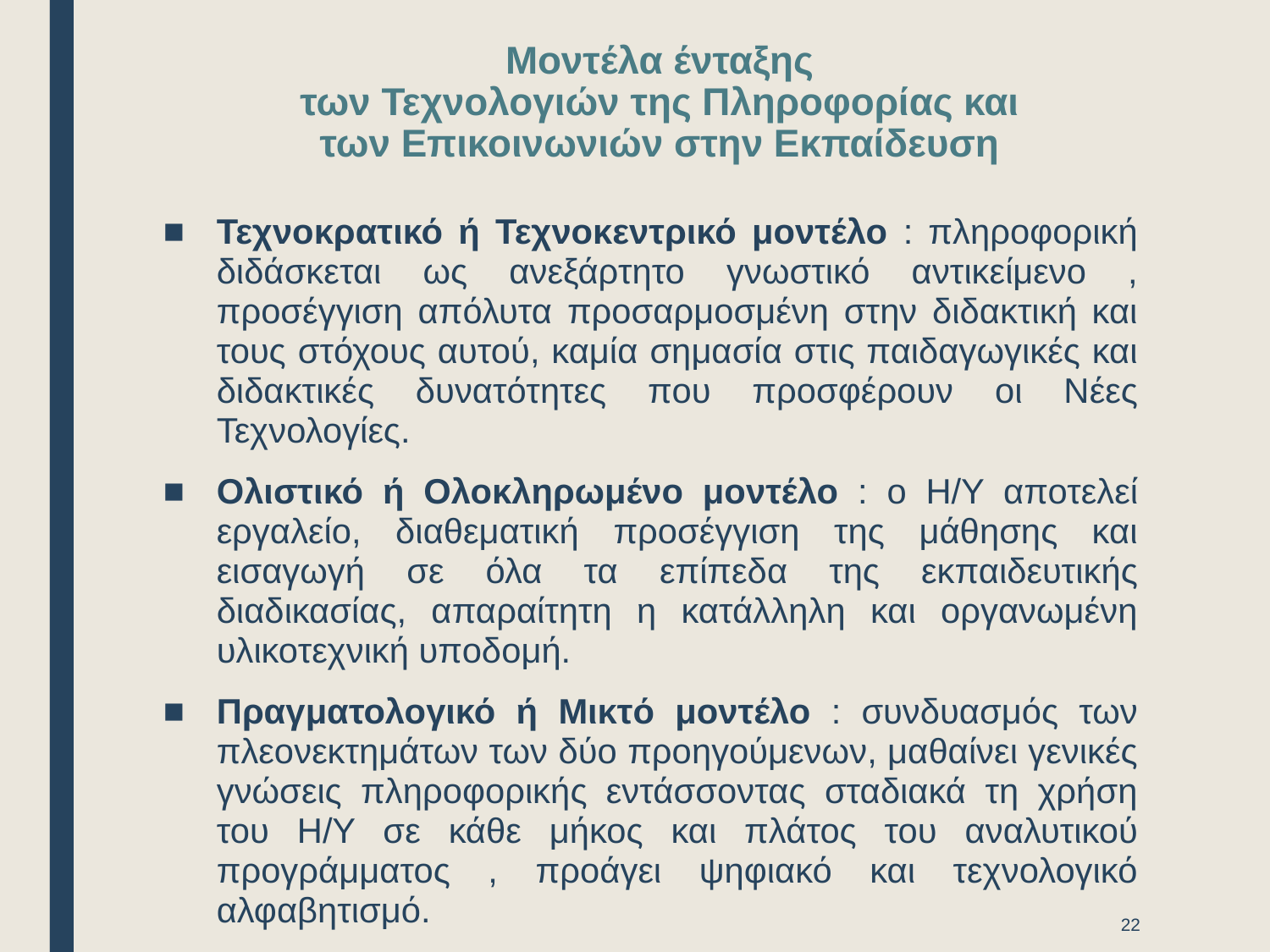

# Μοντέλα ένταξης των Τεχνολογιών της Πληροφορίας και των Επικοινωνιών στην Εκπαίδευση
Τεχνοκρατικό ή Τεχνοκεντρικό μοντέλο : πληροφορική διδάσκεται ως ανεξάρτητο γνωστικό αντικείμενο , προσέγγιση απόλυτα προσαρμοσμένη στην διδακτική και τους στόχους αυτού, καμία σημασία στις παιδαγωγικές και διδακτικές δυνατότητες που προσφέρουν οι Νέες Τεχνολογίες.
Ολιστικό ή Ολοκληρωμένο μοντέλο : ο Η/Υ αποτελεί εργαλείο, διαθεματική προσέγγιση της μάθησης και εισαγωγή σε όλα τα επίπεδα της εκπαιδευτικής διαδικασίας, απαραίτητη η κατάλληλη και οργανωμένη υλικοτεχνική υποδομή.
Πραγματολογικό ή Μικτό μοντέλο : συνδυασμός των πλεονεκτημάτων των δύο προηγούμενων, μαθαίνει γενικές γνώσεις πληροφορικής εντάσσοντας σταδιακά τη χρήση του Η/Υ σε κάθε μήκος και πλάτος του αναλυτικού προγράμματος , προάγει ψηφιακό και τεχνολογικό αλφαβητισμό.
22